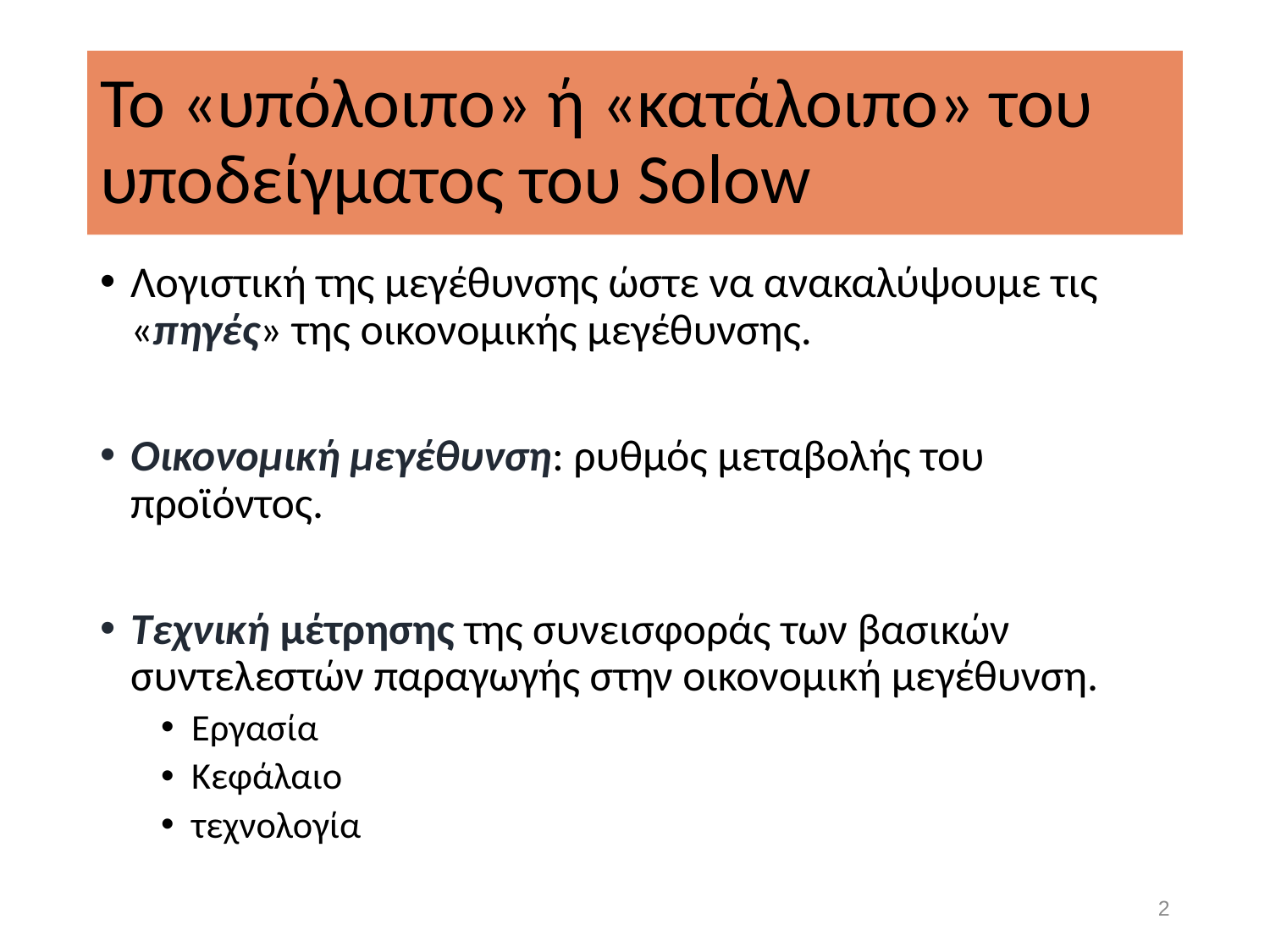

# Το «υπόλοιπο» ή «κατάλοιπο» του υποδείγματος του Solow
Λογιστική της μεγέθυνσης ώστε να ανακαλύψουμε τις «πηγές» της οικονομικής μεγέθυνσης.

Οικονομική μεγέθυνση: ρυθμός μεταβολής του προϊόντος.

Τεχνική μέτρησης της συνεισφοράς των βασικών συντελεστών παραγωγής στην οικονομική μεγέθυνση.
Εργασία
Κεφάλαιο
τεχνολογία
2